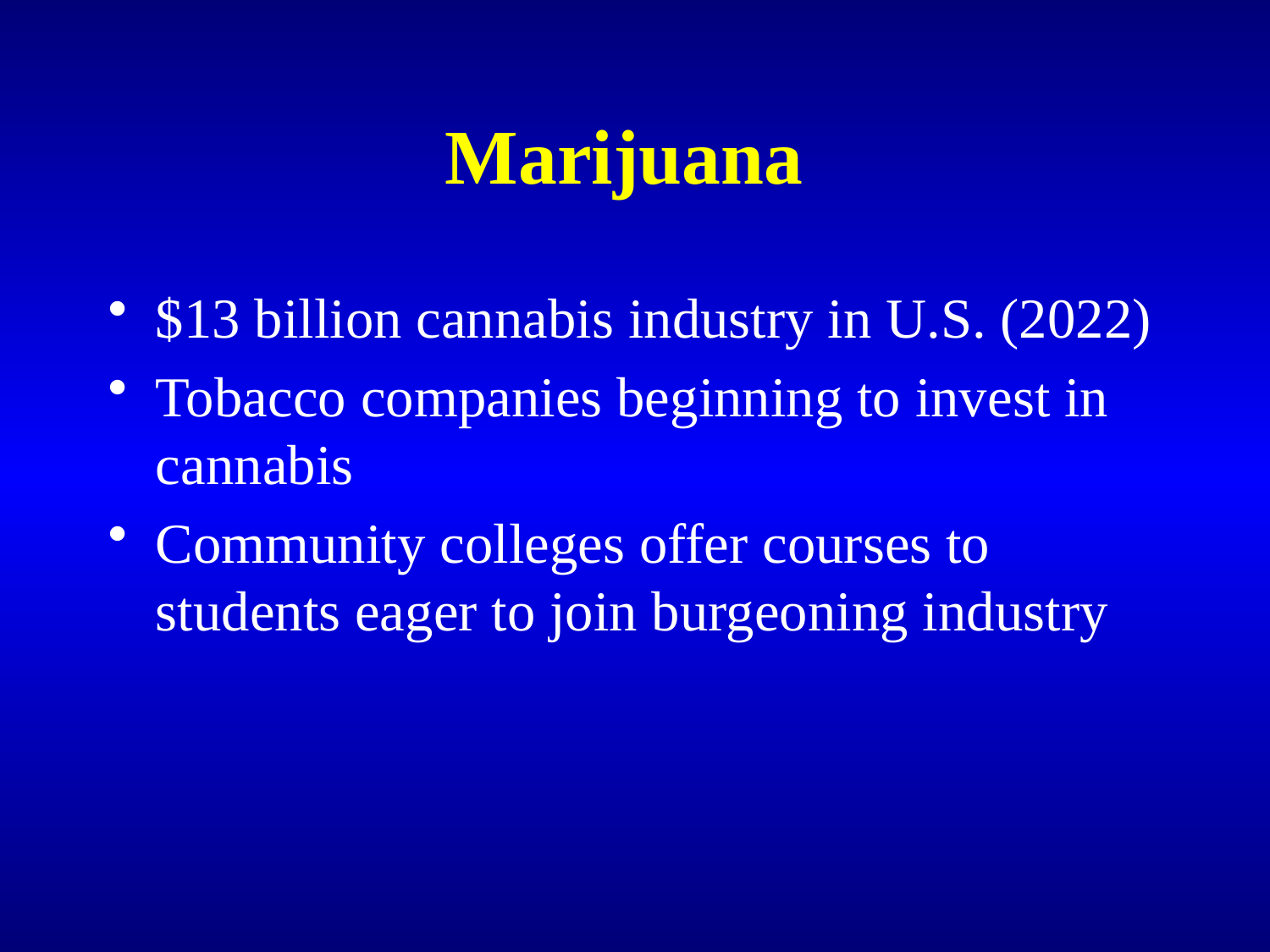

# Marijuana
$13 billion cannabis industry in U.S. (2022)
Tobacco companies beginning to invest in cannabis
Community colleges offer courses to students eager to join burgeoning industry